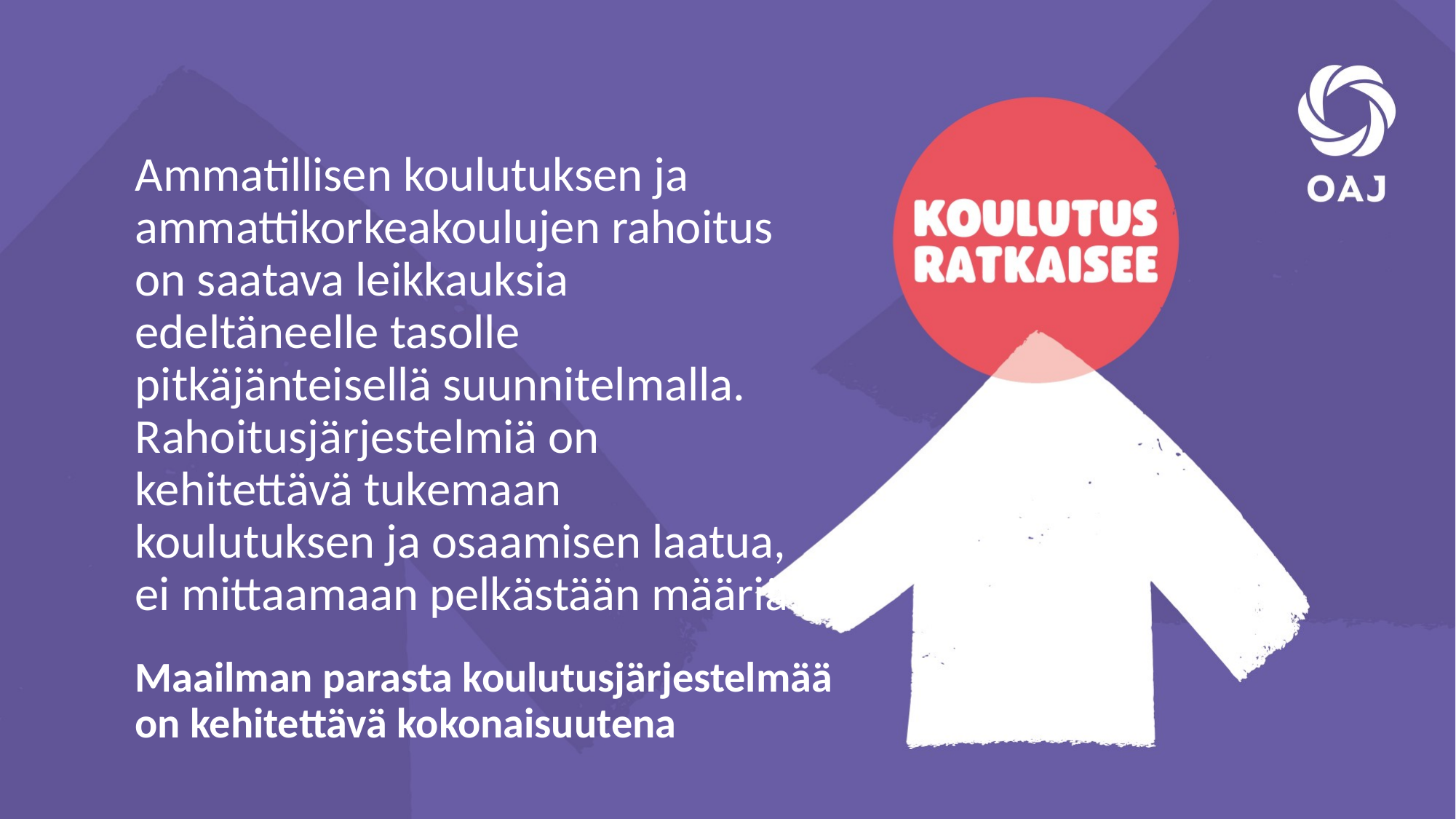

Ammatillisen koulutuksen ja ammattikorkeakoulujen rahoitus on saatava leikkauksia edeltäneelle tasolle pitkäjänteisellä suunnitelmalla.
Rahoitusjärjestelmiä on kehitettävä tukemaan koulutuksen ja osaamisen laatua, ei mittaamaan pelkästään määriä.
Maailman parasta koulutusjärjestelmää on kehitettävä kokonaisuutena